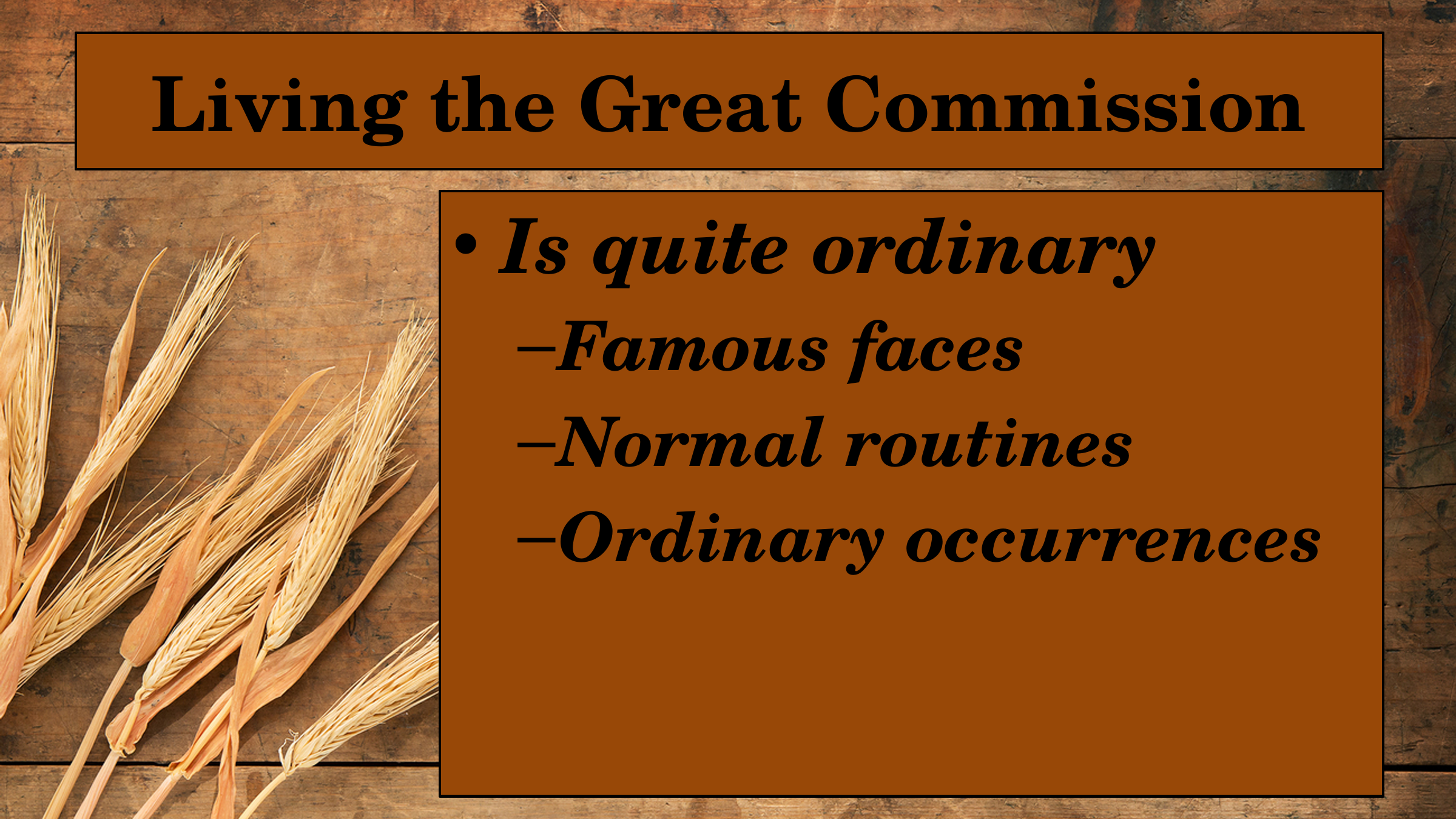

# Living the Great Commission
Is quite ordinary
Famous faces
Normal routines
Ordinary occurrences